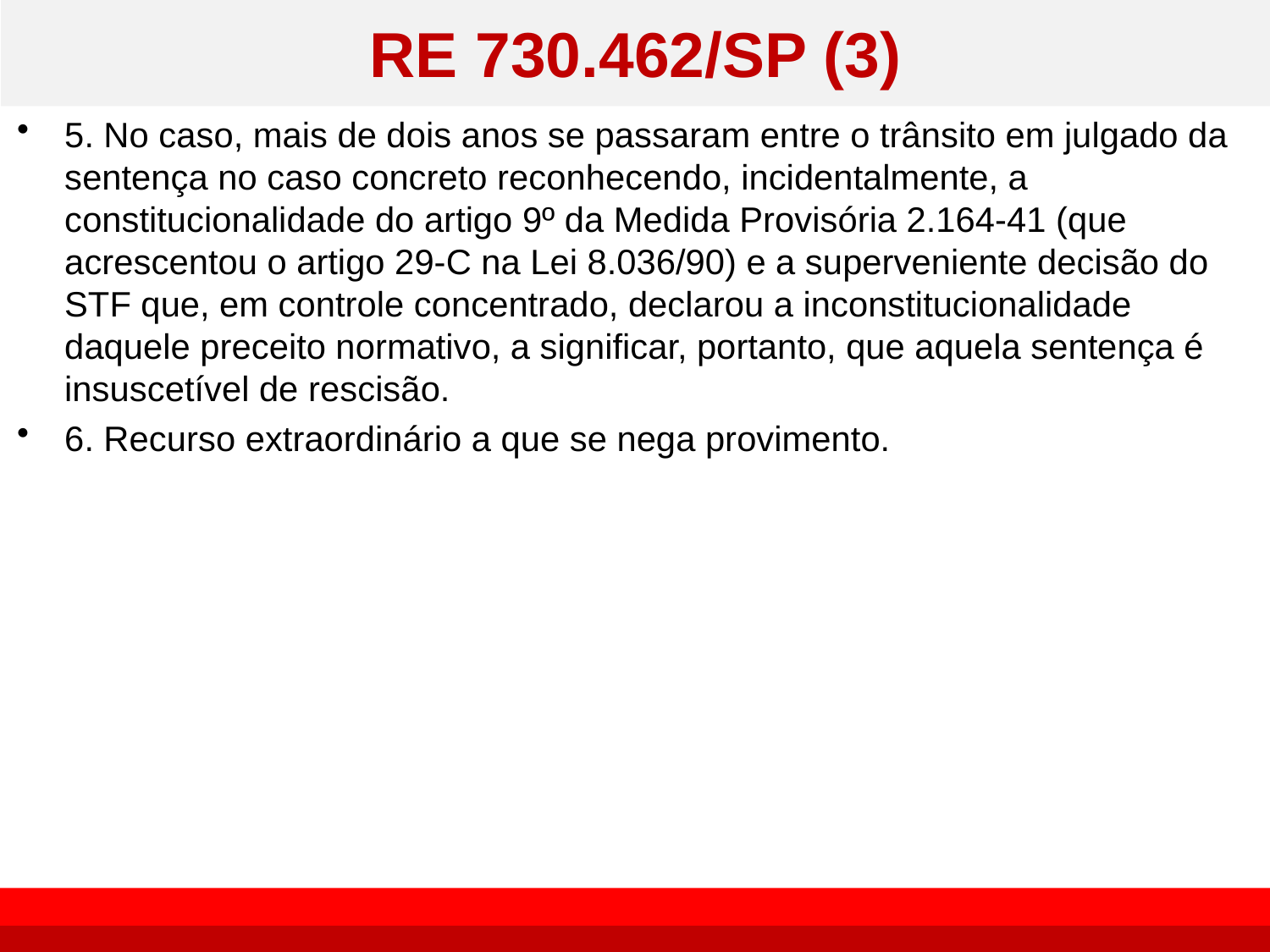

# RE 730.462/SP (3)
5. No caso, mais de dois anos se passaram entre o trânsito em julgado da sentença no caso concreto reconhecendo, incidentalmente, a constitucionalidade do artigo 9º da Medida Provisória 2.164-41 (que acrescentou o artigo 29-C na Lei 8.036/90) e a superveniente decisão do STF que, em controle concentrado, declarou a inconstitucionalidade daquele preceito normativo, a significar, portanto, que aquela sentença é insuscetível de rescisão.
6. Recurso extraordinário a que se nega provimento.